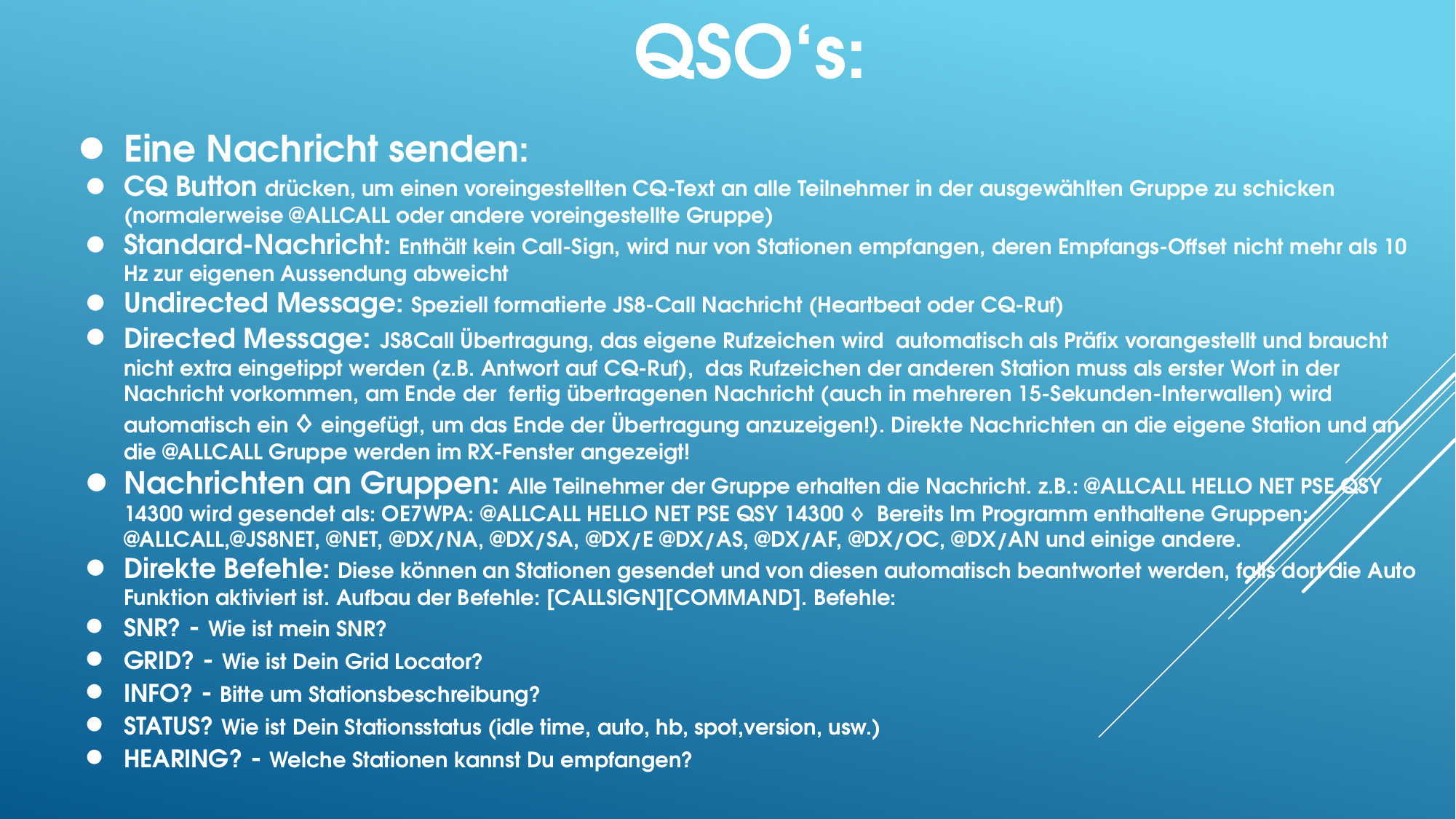

QSO‘s:

Eine Nachricht senden:
CQ Button drücken, um einen voreingestellten CQ-Text an alle Teilnehmer in der ausgewählten Gruppe zu schicken (normalerweise @ALLCALL oder andere voreingestellte Gruppe)
Standard-Nachricht: Enthält kein Call-Sign, wird nur von Stationen empfangen, deren Empfangs-Offset nicht mehr als 10 Hz zur eigenen Aussendung abweicht
Undirected Message: Speziell formatierte JS8-Call Nachricht (Heartbeat oder CQ-Ruf)
Directed Message: JS8Call Übertragung, das eigene Rufzeichen wird  automatisch als Präfix vorangestellt und braucht nicht extra eingetippt werden (z.B. Antwort auf CQ-Ruf),  das Rufzeichen der anderen Station muss als erster Wort in der Nachricht vorkommen, am Ende der  fertig übertragenen Nachricht (auch in mehreren 15-Sekunden-Interwallen) wird automatisch ein ♢ eingefügt, um das Ende der Übertragung anzuzeigen!). Direkte Nachrichten an die eigene Station und an die @ALLCALL Gruppe werden im RX-Fenster angezeigt!
Nachrichten an Gruppen: Alle Teilnehmer der Gruppe erhalten die Nachricht. z.B.: @ALLCALL HELLO NET PSE QSY 14300 wird gesendet als: OE7WPA: @ALLCALL HELLO NET PSE QSY 14300 ♢  Bereits Im Programm enthaltene Gruppen: @ALLCALL,@JS8NET, @NET, @DX/NA, @DX/SA, @DX/E @DX/AS, @DX/AF, @DX/OC, @DX/AN und einige andere.
Direkte Befehle: Diese können an Stationen gesendet und von diesen automatisch beantwortet werden, falls dort die Auto Funktion aktiviert ist. Aufbau der Befehle: [CALLSIGN][COMMAND]. Befehle:
SNR? - Wie ist mein SNR?
GRID? - Wie ist Dein Grid Locator?
INFO? - Bitte um Stationsbeschreibung?
STATUS? Wie ist Dein Stationsstatus (idle time, auto, hb, spot,version, usw.)
HEARING? - Welche Stationen kannst Du empfangen?